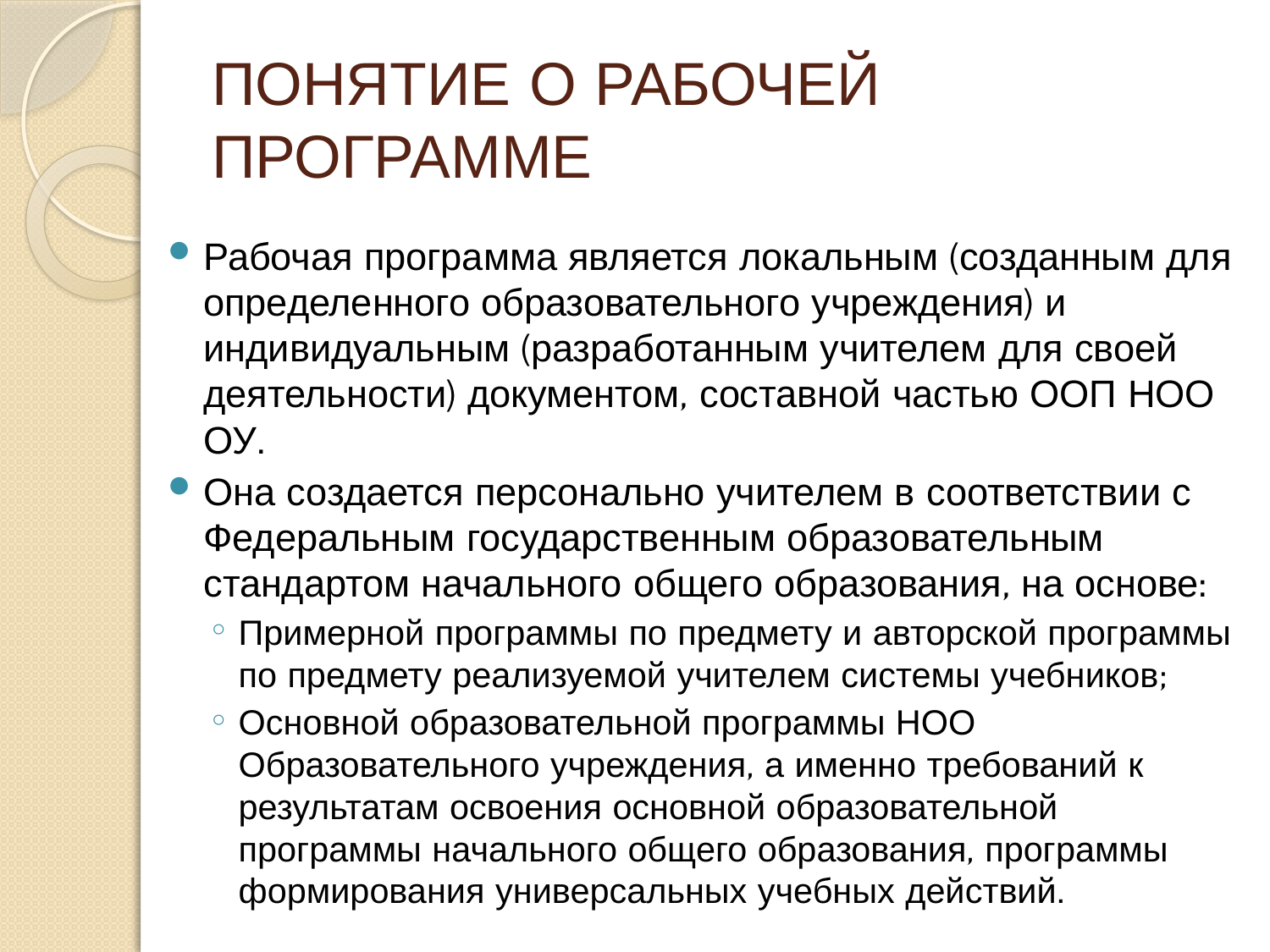

# ПОНЯТИЕ О РАБОЧЕЙ ПРОГРАММЕ
Рабочая программа является локальным (созданным для определенного образовательного учреждения) и индивидуальным (разработанным учителем для своей деятельности) документом, составной частью ООП НОО ОУ.
Она создается персонально учителем в соответствии с Федеральным государственным образовательным стандартом начального общего образования, на основе:
Примерной программы по предмету и авторской программы по предмету реализуемой учителем системы учебников;
Основной образовательной программы НОО Образовательного учреждения, а именно требований к результатам освоения основной образовательной программы начального общего образования, программы формирования универсальных учебных действий.